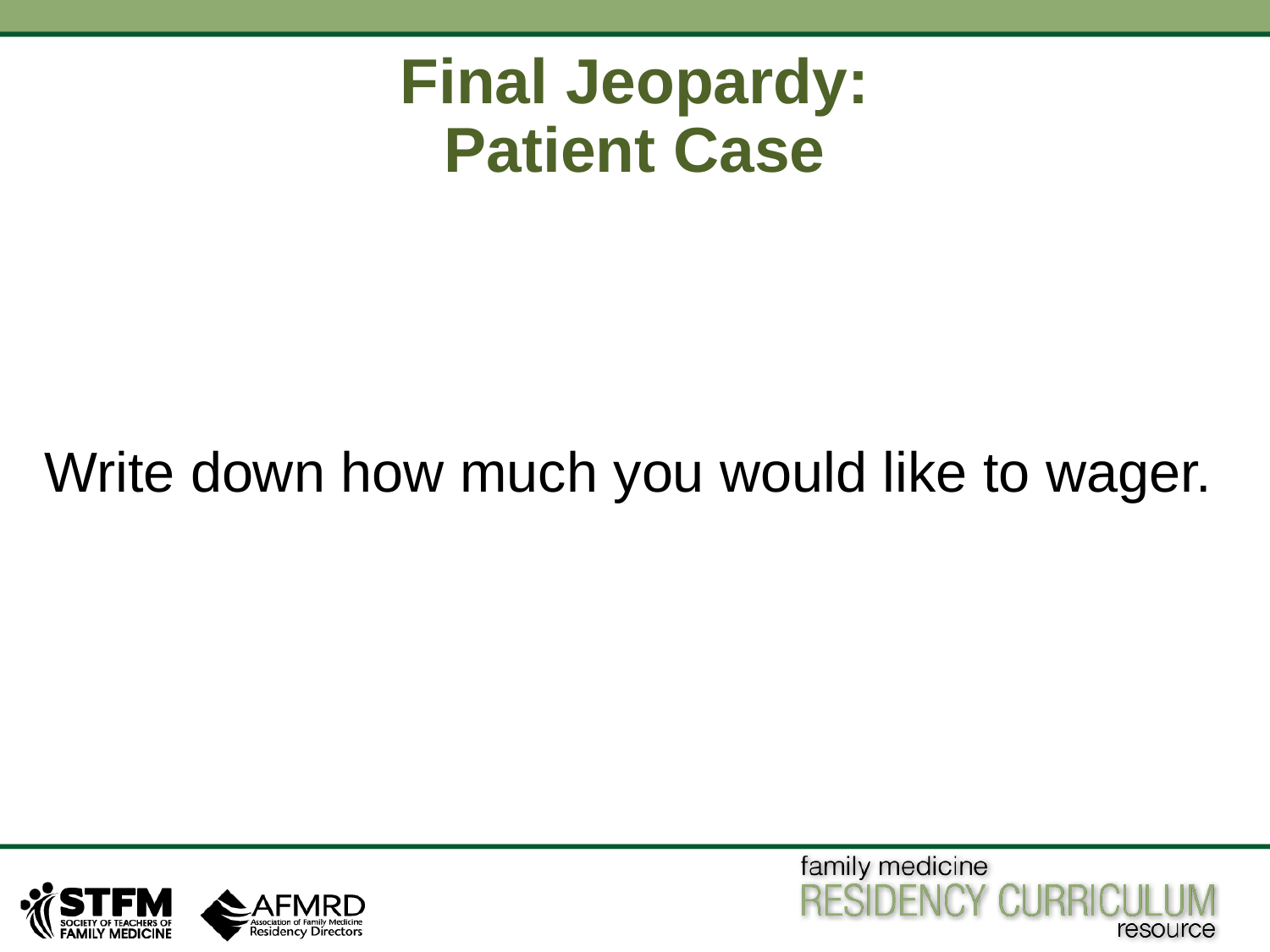

# Final Jeopardy: Patient Case
Write down how much you would like to wager.